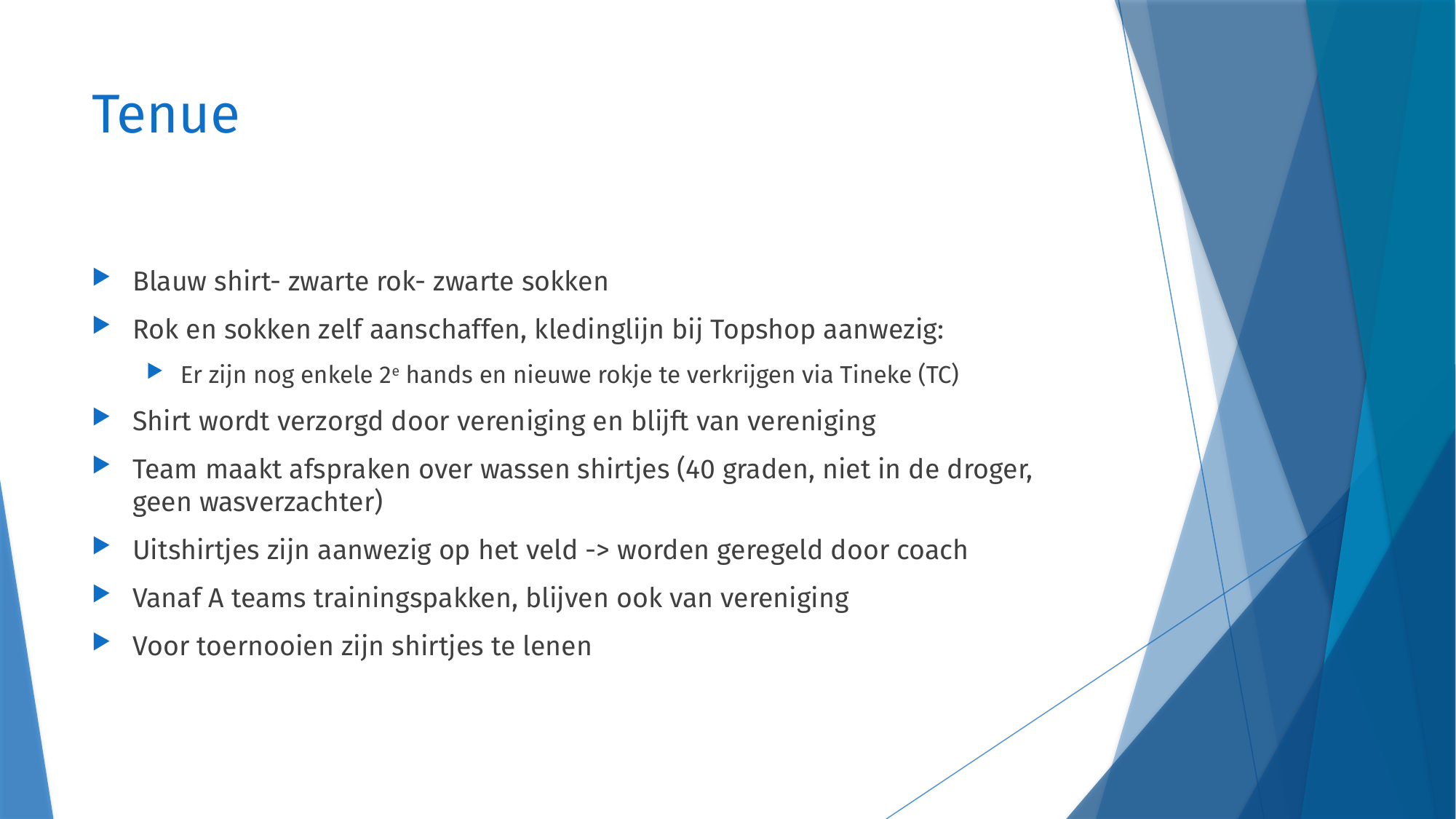

# Tenue
Blauw shirt- zwarte rok- zwarte sokken
Rok en sokken zelf aanschaffen, kledinglijn bij Topshop aanwezig:
Er zijn nog enkele 2e hands en nieuwe rokje te verkrijgen via Tineke (TC)
Shirt wordt verzorgd door vereniging en blijft van vereniging
Team maakt afspraken over wassen shirtjes (40 graden, niet in de droger, geen wasverzachter)
Uitshirtjes zijn aanwezig op het veld -> worden geregeld door coach
Vanaf A teams trainingspakken, blijven ook van vereniging
Voor toernooien zijn shirtjes te lenen